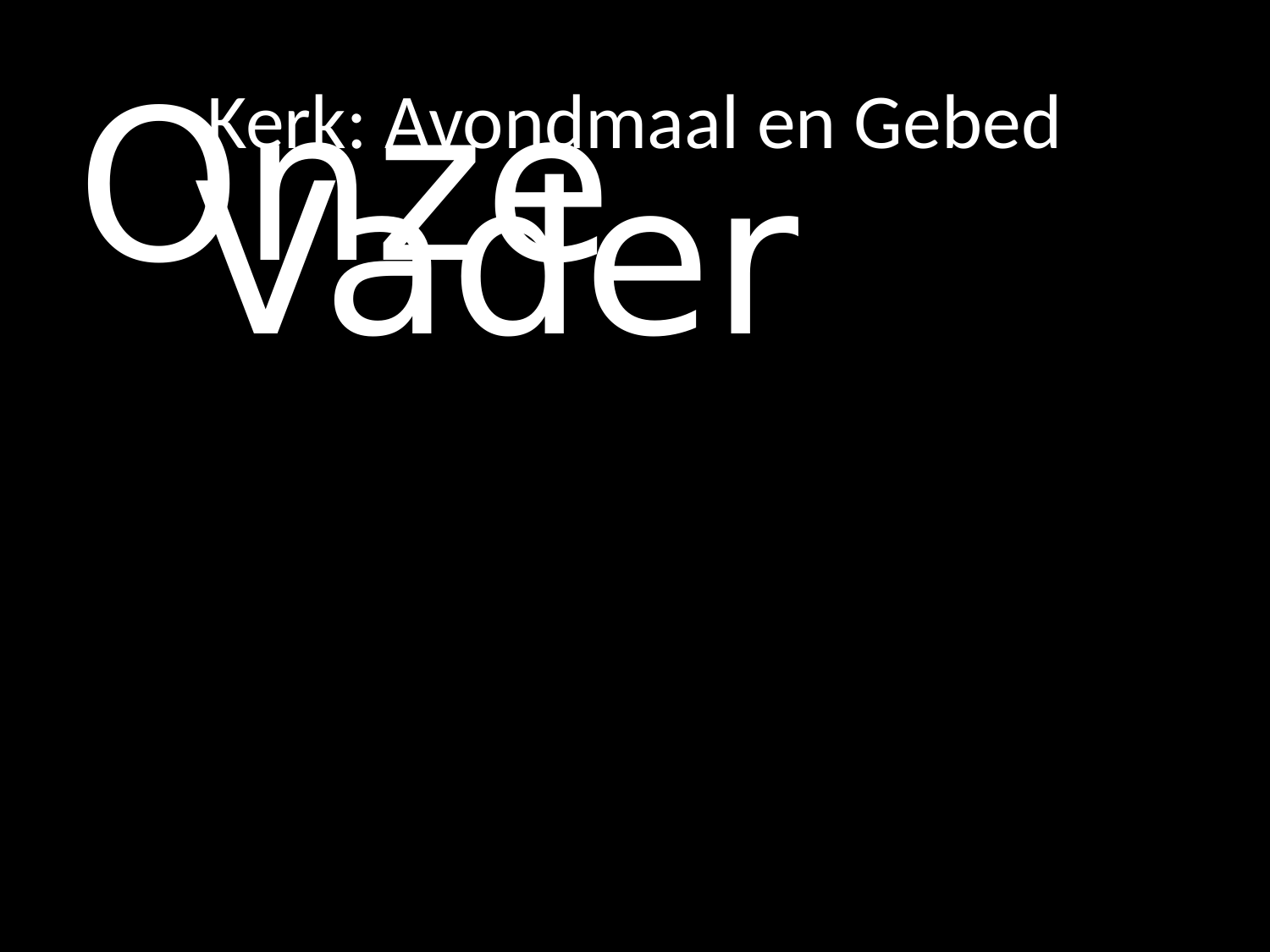

# Kerk: Avondmaal en Gebed
Onze
		Vader